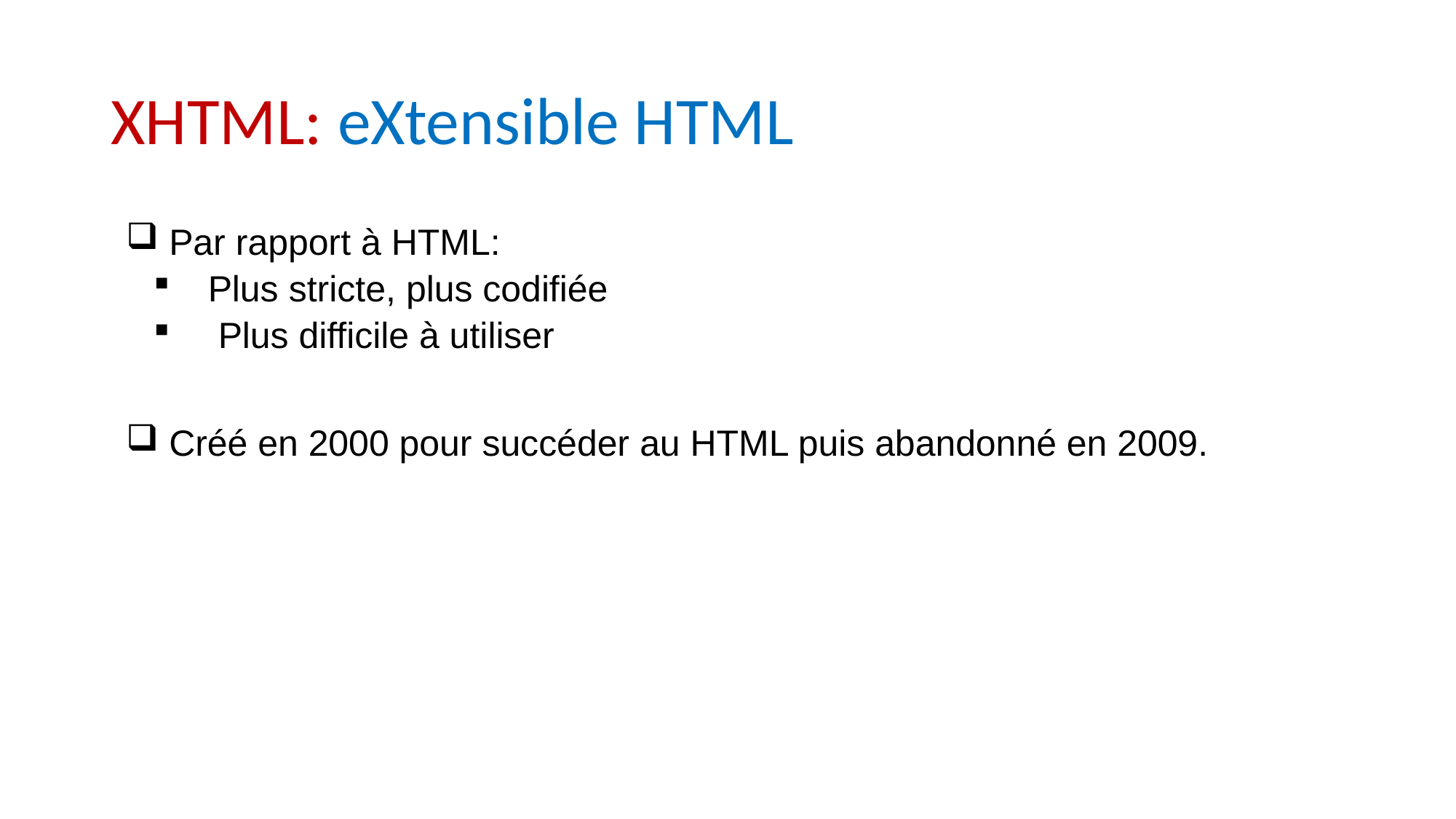

# XHTML: eXtensible HTML
 Par rapport à HTML:
Plus stricte, plus codifiée
 Plus difficile à utiliser

 Créé en 2000 pour succéder au HTML puis abandonné en 2009.